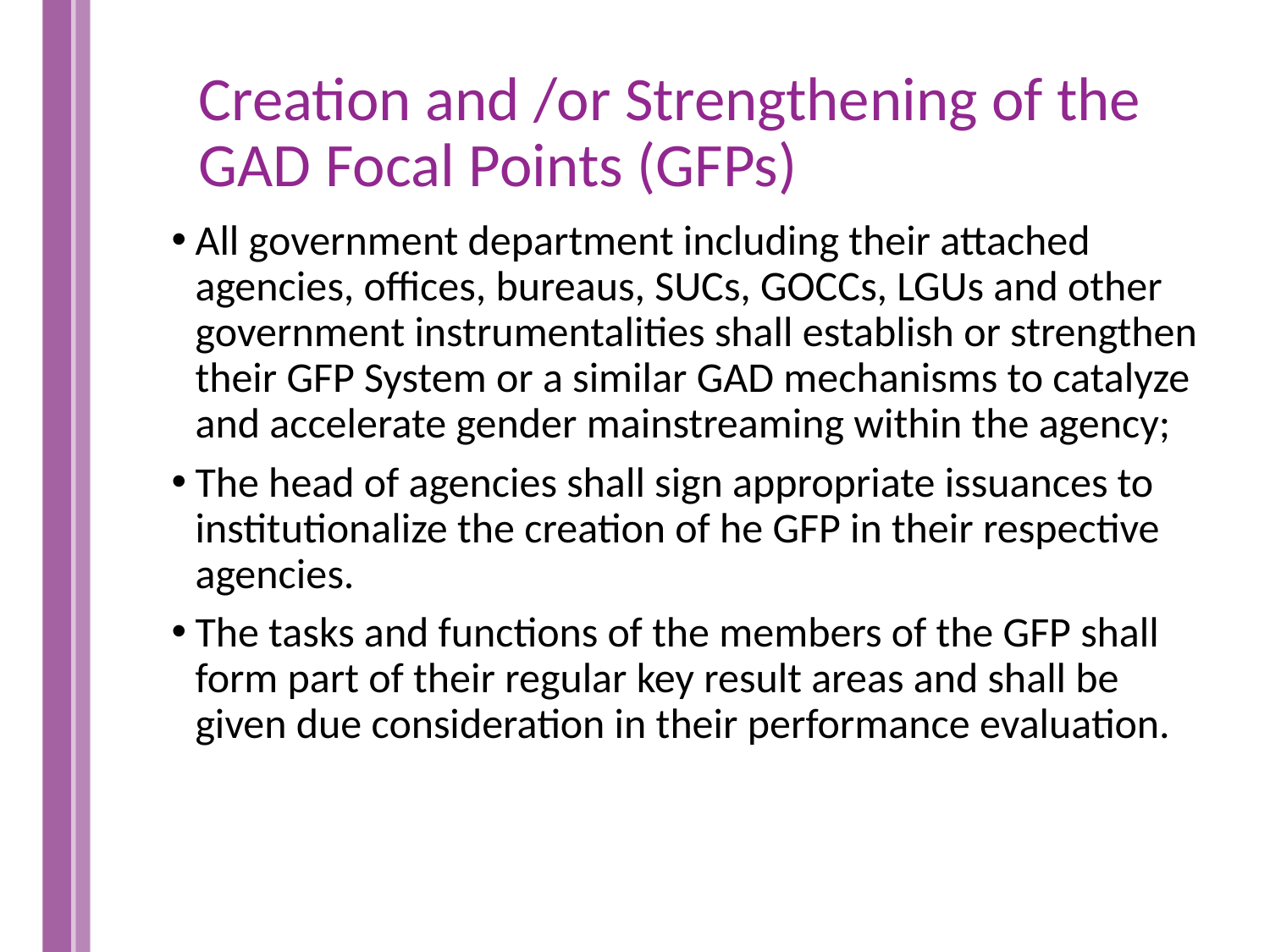

Creation and /or Strengthening of the GAD Focal Points (GFPs)
All government department including their attached agencies, offices, bureaus, SUCs, GOCCs, LGUs and other government instrumentalities shall establish or strengthen their GFP System or a similar GAD mechanisms to catalyze and accelerate gender mainstreaming within the agency;
The head of agencies shall sign appropriate issuances to institutionalize the creation of he GFP in their respective agencies.
The tasks and functions of the members of the GFP shall form part of their regular key result areas and shall be given due consideration in their performance evaluation.